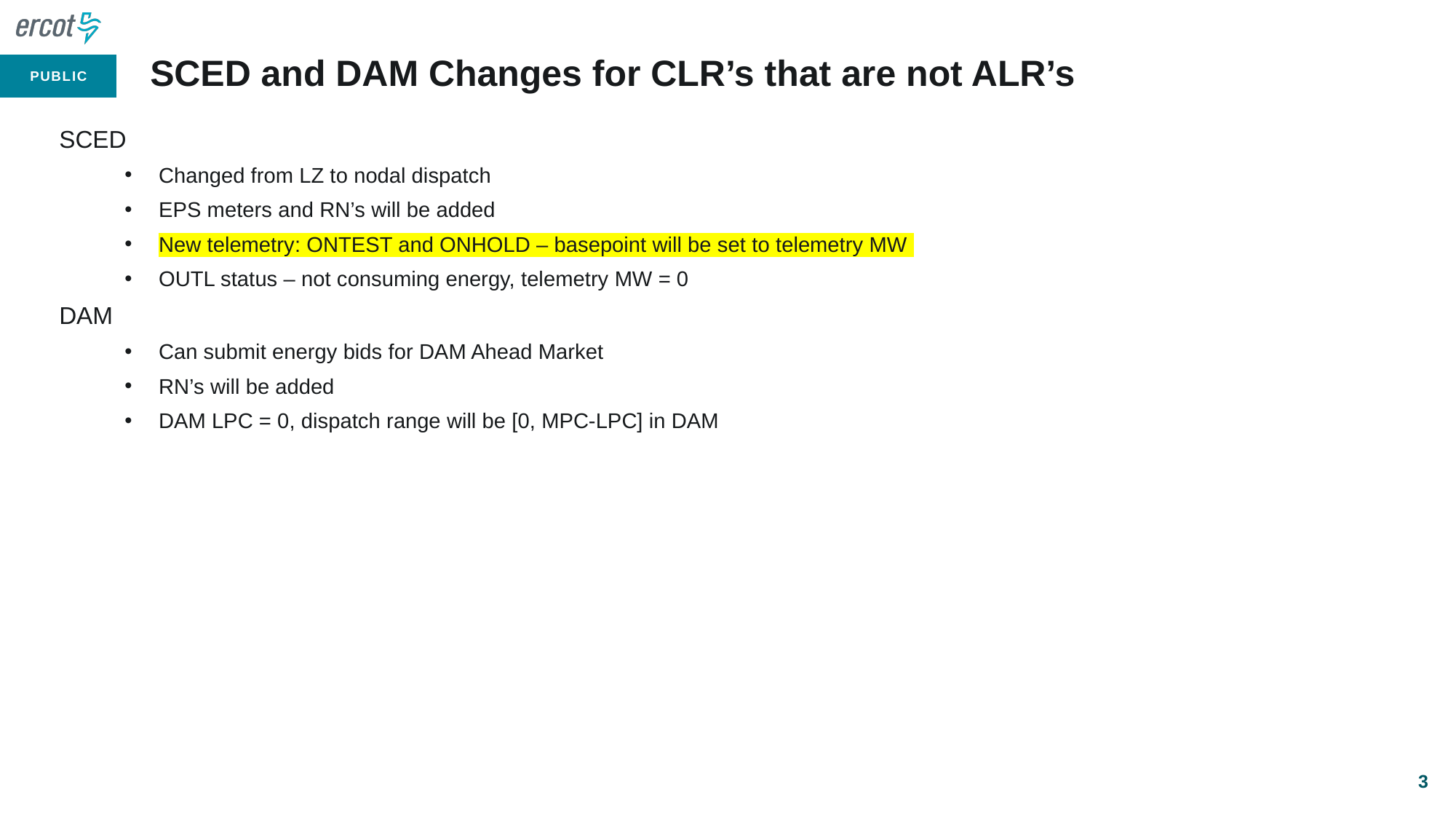

# SCED and DAM Changes for CLR’s that are not ALR’s
SCED
Changed from LZ to nodal dispatch
EPS meters and RN’s will be added
New telemetry: ONTEST and ONHOLD – basepoint will be set to telemetry MW
OUTL status – not consuming energy, telemetry MW = 0
DAM
Can submit energy bids for DAM Ahead Market
RN’s will be added
DAM LPC = 0, dispatch range will be [0, MPC-LPC] in DAM

3